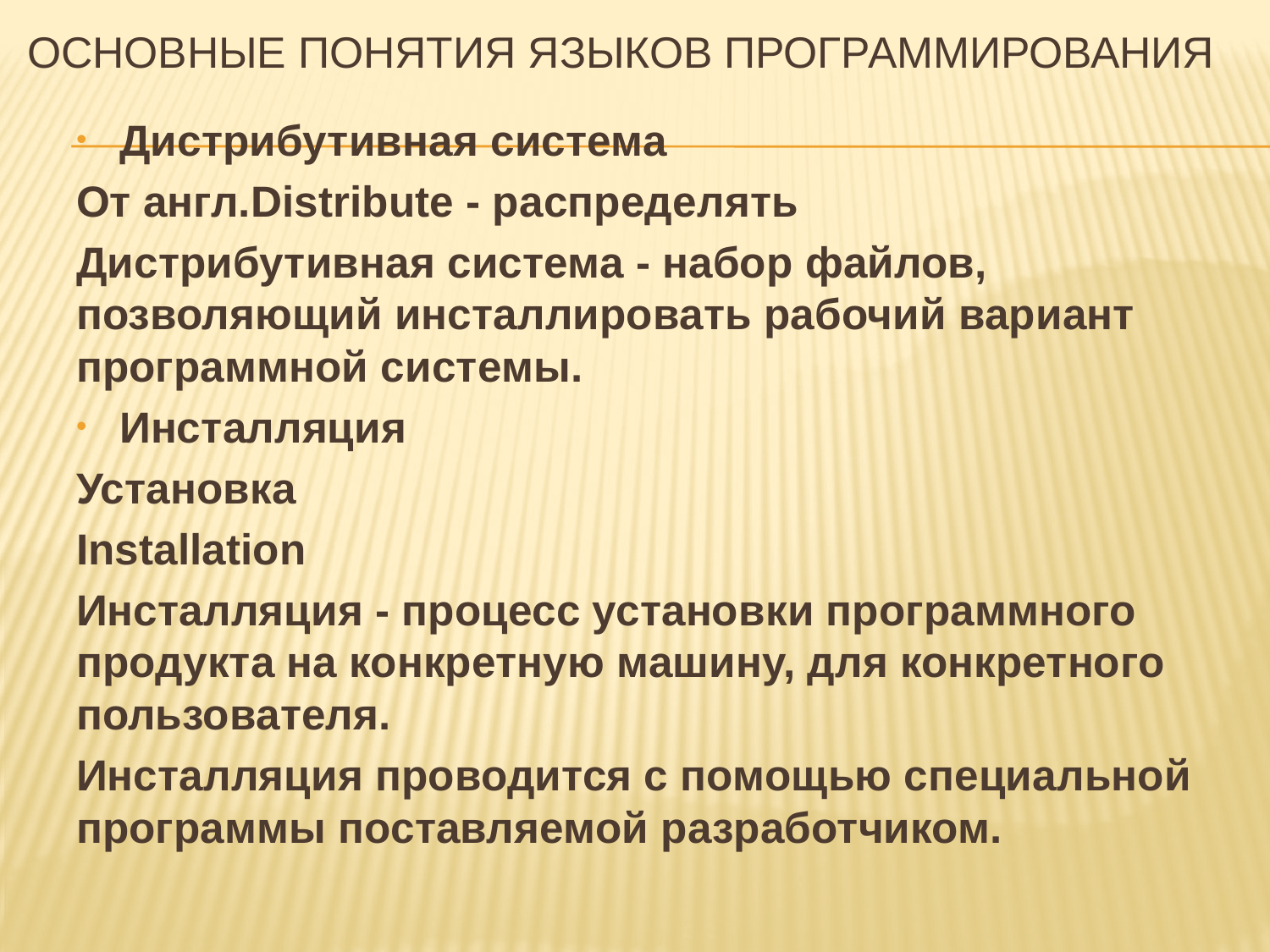

# Основные понятия языков программирования
Дистрибутивная система
От англ.Distribute - распределять
Дистрибутивная система - набор файлов, позволяющий инсталлировать рабочий вариант программной системы.
Инсталляция
Установка
Installation
Инсталляция - процесс установки программного продукта на конкретную машину, для конкретного пользователя.
Инсталляция проводится с помощью специальной программы поставляемой разработчиком.